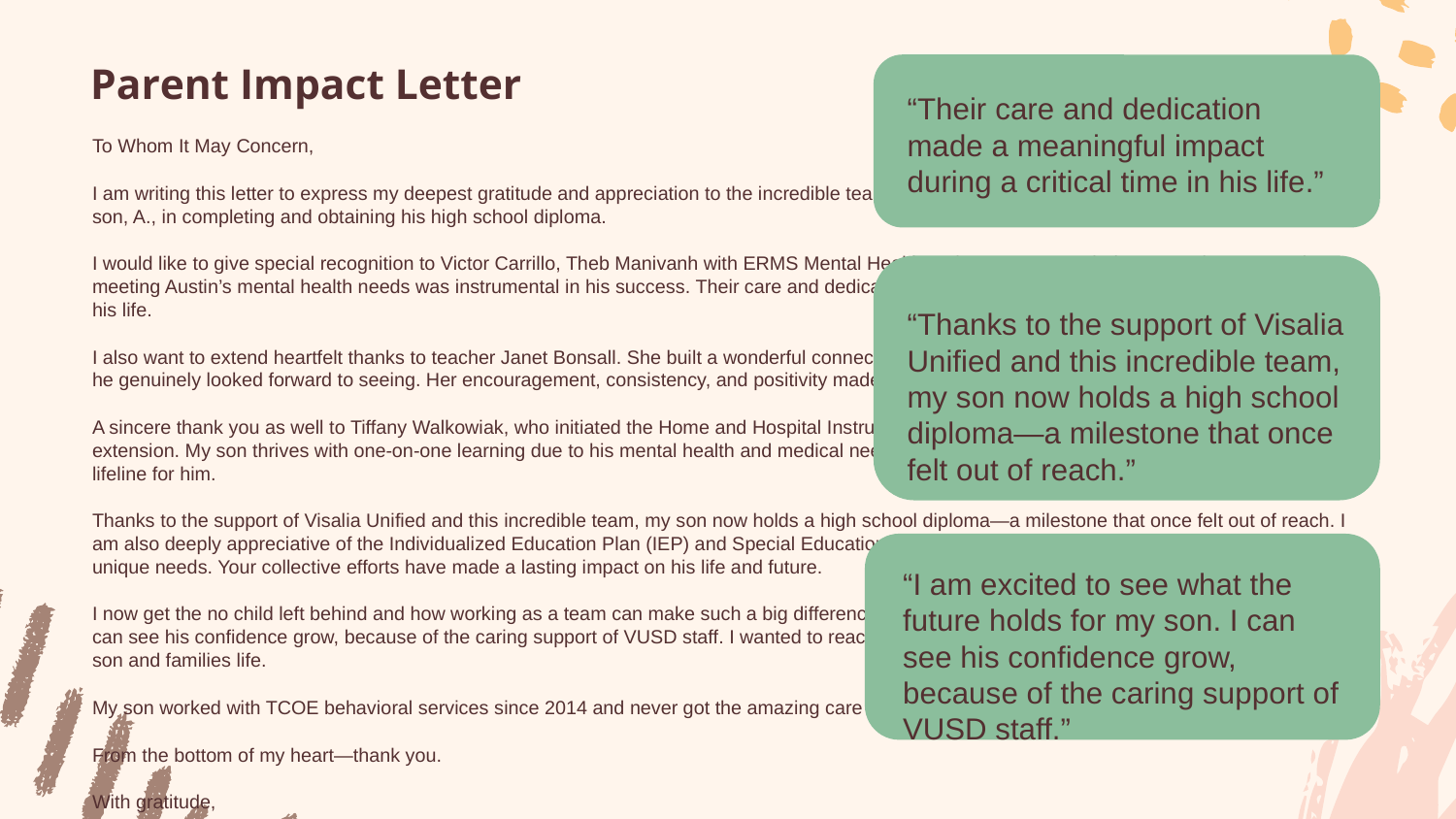

Parent Impact Letter
“Their care and dedication made a meaningful impact during a critical time in his life.”
To Whom It May Concern,
I am writing this letter to express my deepest gratitude and appreciation to the incredible team at Visalia Unified School District who supported my son, A., in completing and obtaining his high school diploma.
I would like to give special recognition to Victor Carrillo, Theb Manivanh with ERMS Mental Health and Jose Guerra. Their unwavering support in meeting Austin’s mental health needs was instrumental in his success. Their care and dedication made a meaningful impact during a critical time in his life.
I also want to extend heartfelt thanks to teacher Janet Bonsall. She built a wonderful connection with my son, visiting weekly and becoming someone, he genuinely looked forward to seeing. Her encouragement, consistency, and positivity made a tremendous difference in his academic journey.
A sincere thank you as well to Tiffany Walkowiak, who initiated the Home and Hospital Instruction on January 27, 2025, and advocated for its extension. My son thrives with one-on-one learning due to his mental health and medical needs, and the Home and Hospital program was truly a lifeline for him.
Thanks to the support of Visalia Unified and this incredible team, my son now holds a high school diploma—a milestone that once felt out of reach. I am also deeply appreciative of the Individualized Education Plan (IEP) and Special Education staff who tailored their approach to meet my son’s unique needs. Your collective efforts have made a lasting impact on his life and future.
I now get the no child left behind and how working as a team can make such a big difference. I am excited to see what the future holds for my son. I can see his confidence grow, because of the caring support of VUSD staff. I wanted to reach out to let you know how this has made an impact in my son and families life.
My son worked with TCOE behavioral services since 2014 and never got the amazing care that he has received from the staff at VUSD.
From the bottom of my heart—thank you.
With gratitude,

“Thanks to the support of Visalia Unified and this incredible team, my son now holds a high school diploma—a milestone that once felt out of reach.”

“I am excited to see what the future holds for my son. I can see his confidence grow, because of the caring support of VUSD staff.”